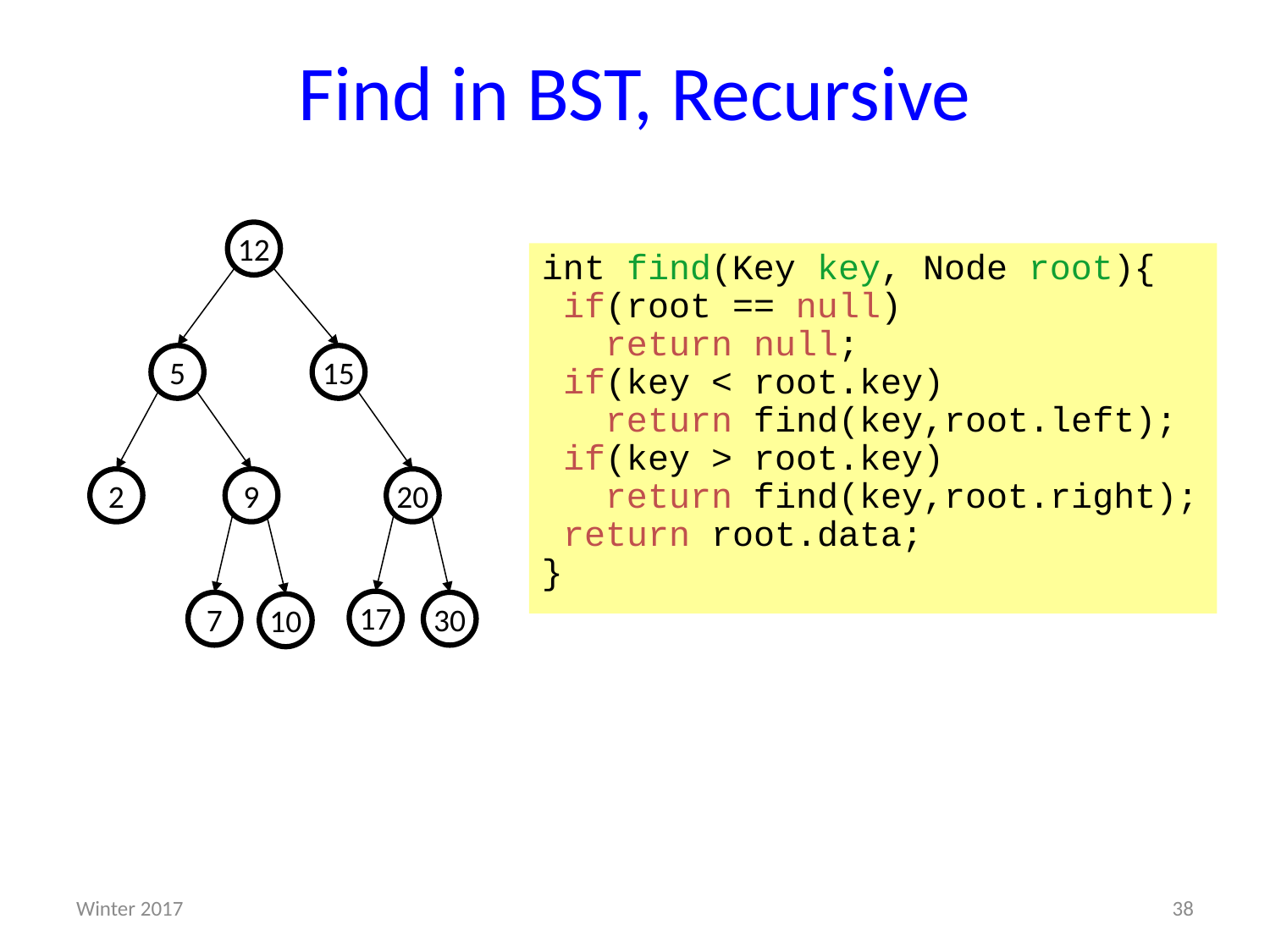

# Find in BST, Recursive
12
int find(Key key, Node root){
 if(root == null)
   return null;
 if(key < root.key)
   return find(key,root.left);
 if(key > root.key)
   return find(key,root.right);
 return root.data;
}
5
15
2
9
20
17
7
30
10
Winter 2017
38